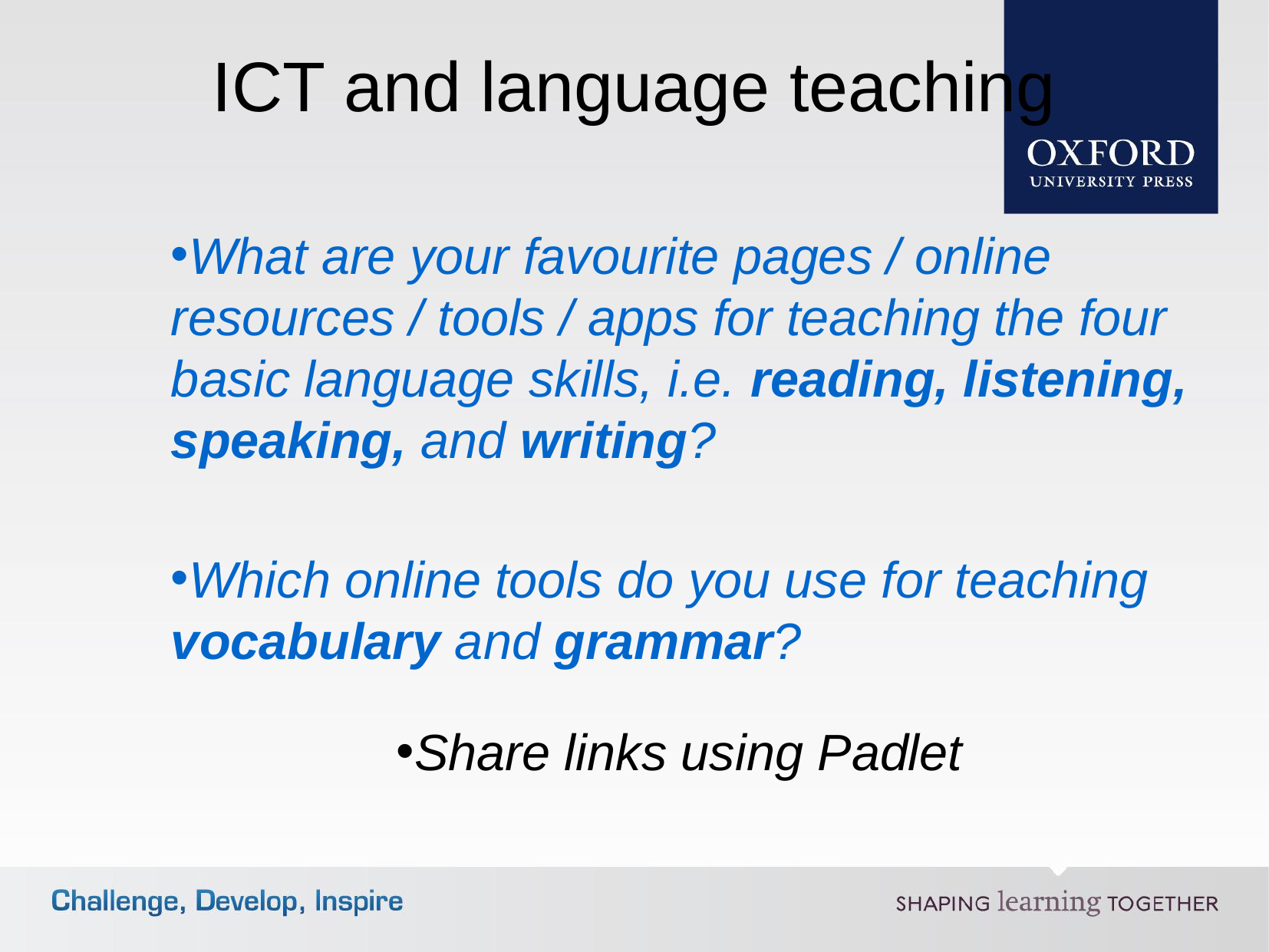

ICT and language teaching
What are your favourite pages / online resources / tools / apps for teaching the four basic language skills, i.e. reading, listening, speaking, and writing?
Which online tools do you use for teaching vocabulary and grammar?
Share links using Padlet